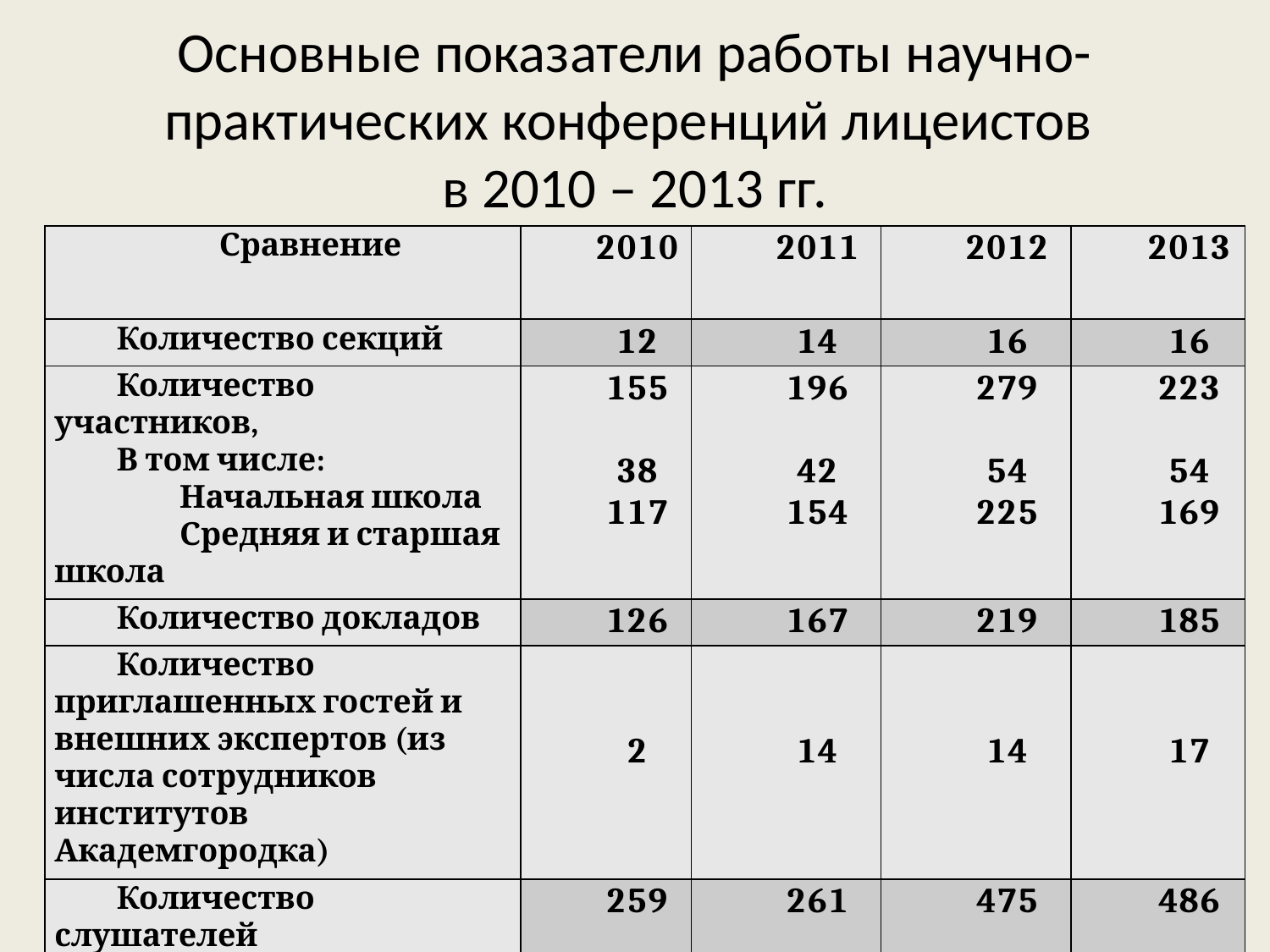

# Основные показатели работы научно-практических конференций лицеистов в 2010 – 2013 гг.
| Сравнение | 2010 | 2011 | 2012 | 2013 |
| --- | --- | --- | --- | --- |
| Количество секций | 12 | 14 | 16 | 16 |
| Количество участников, В том числе: Начальная школа Средняя и старшая школа | 155   38 117 | 196   42 154 | 279   54 225 | 223   54 169 |
| Количество докладов | 126 | 167 | 219 | 185 |
| Количество приглашенных гостей и внешних экспертов (из числа сотрудников институтов Академгородка) | 2 | 14 | 14 | 17 |
| Количество слушателей | 259 | 261 | 475 | 486 |